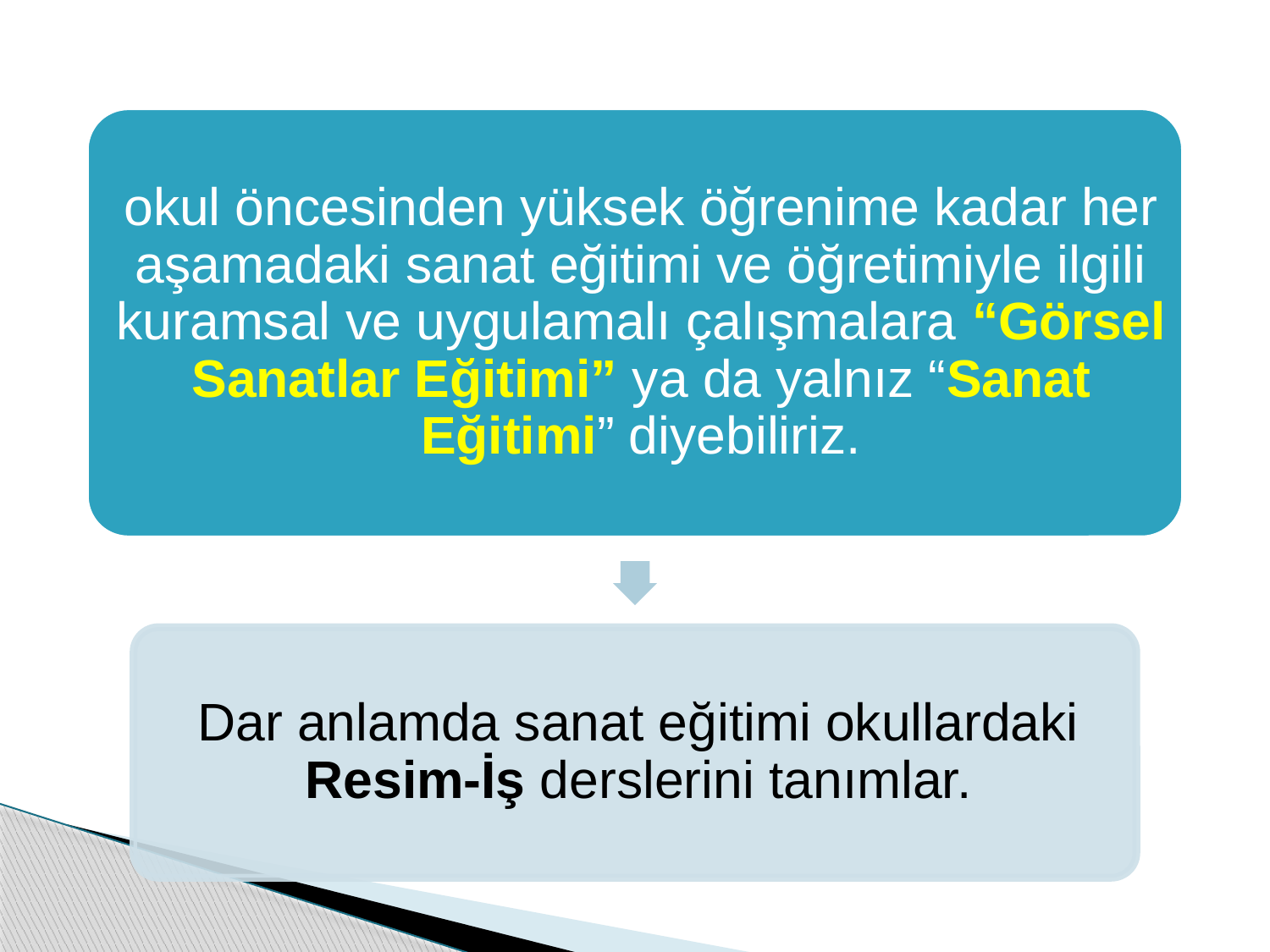

okul öncesinden yüksek öğrenime kadar her aşamadaki sanat eğitimi ve öğretimiyle ilgili kuramsal ve uygulamalı çalışmalara “Görsel Sanatlar Eğitimi” ya da yalnız “Sanat Eğitimi” diyebiliriz.
Dar anlamda sanat eğitimi okullardaki Resim-İş derslerini tanımlar.